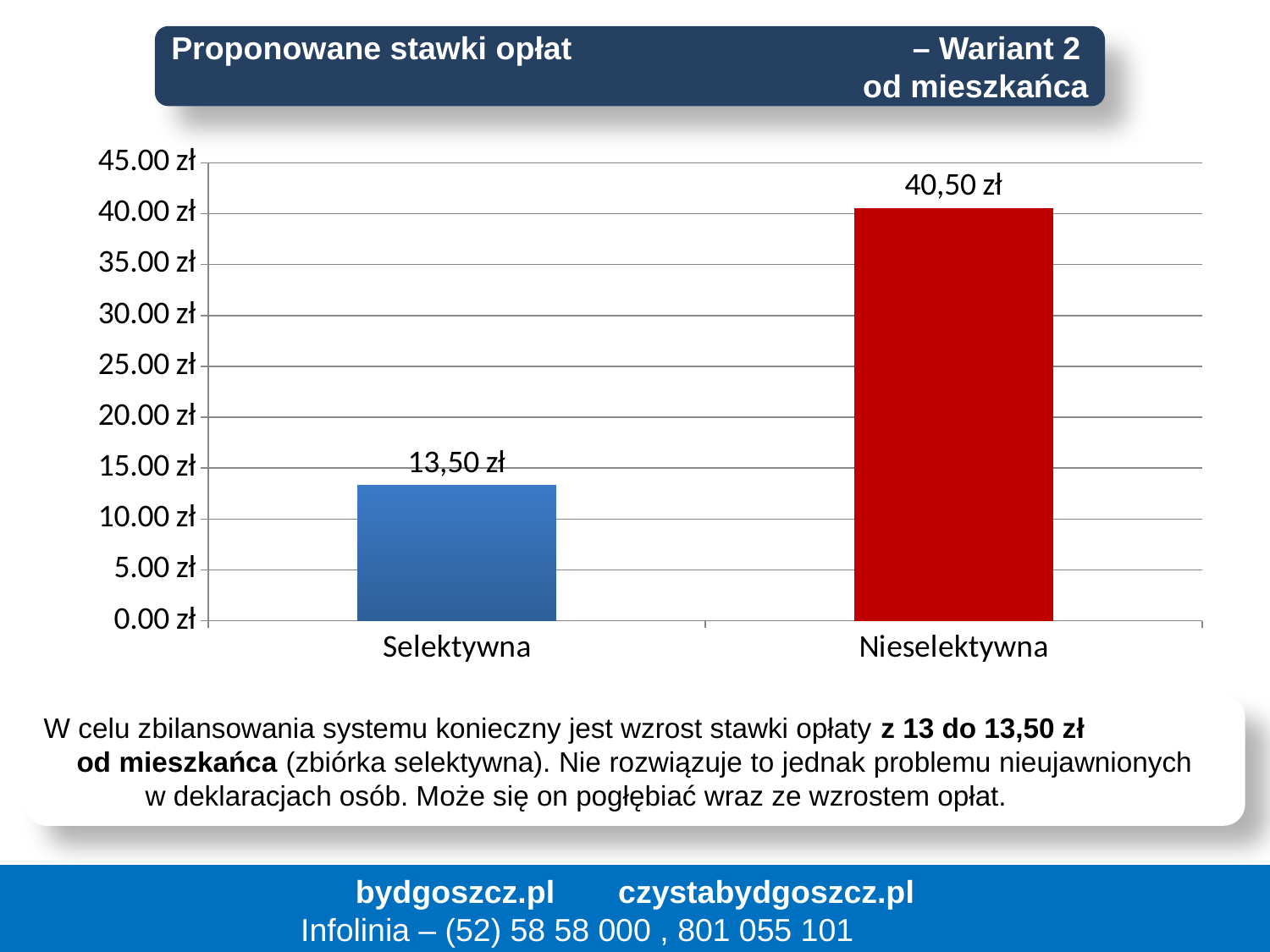

Proponowane stawki opłat		            – Wariant 2
od mieszkańca

### Chart

| Category | Seria 1 |
|---|---|
| Selektywna | 13.28 |
| Nieselektywna | 40.53 |
W celu zbilansowania systemu konieczny jest wzrost stawki opłaty z 13 do 13,50 zł                       od mieszkańca (zbiórka selektywna). Nie rozwiązuje to jednak problemu nieujawnionych                  w deklaracjach osób. Może się on pogłębiać wraz ze wzrostem opłat.
bydgoszcz.pl 	 czystabydgoszcz.pl
Infolinia – (52) 58 58 000 , 801 055 101
33
33